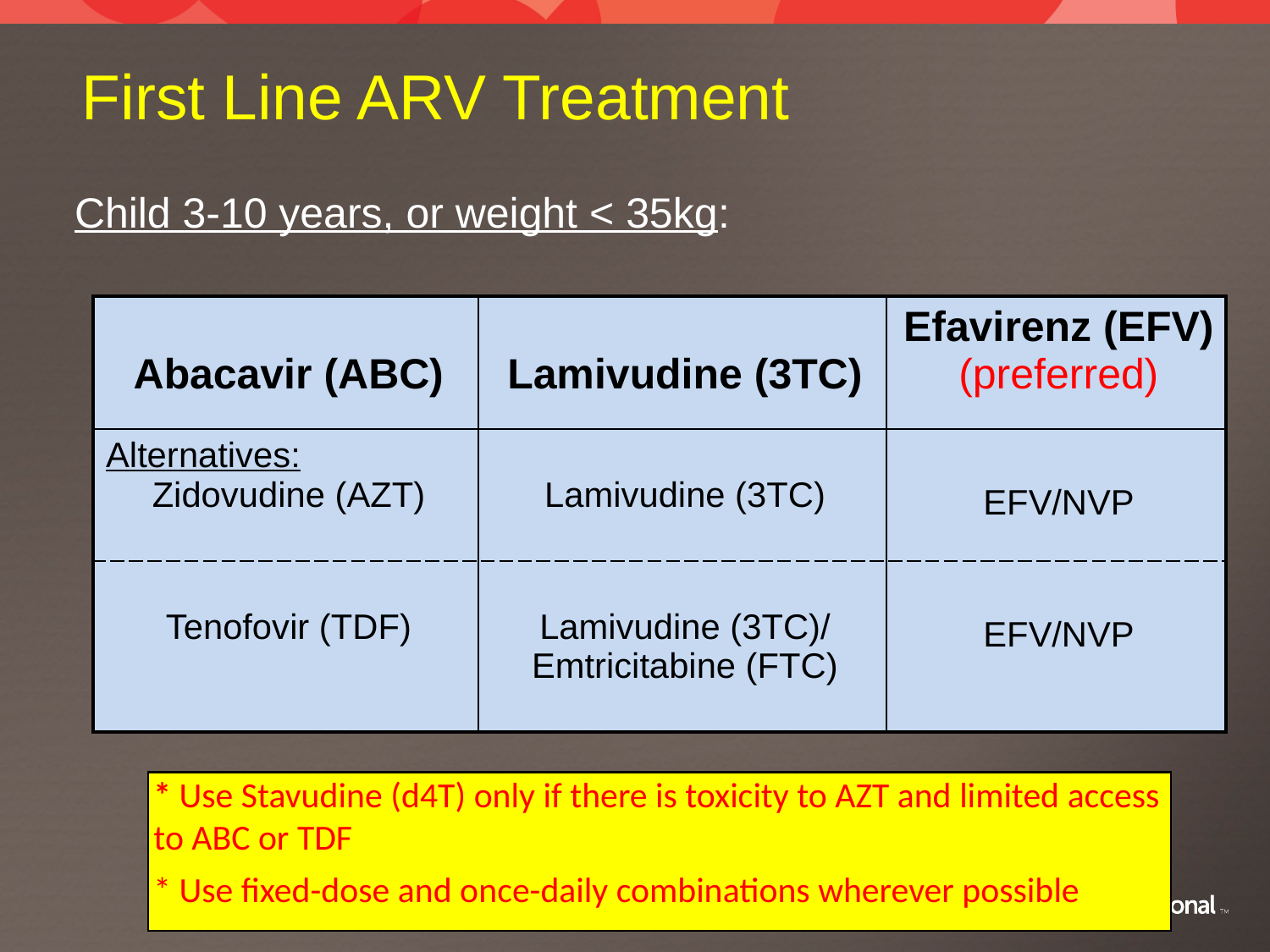

# First Line ARV Treatment
Child 3-10 years, or weight < 35kg:
| Abacavir (ABC) | Lamivudine (3TC) | Efavirenz (EFV) (preferred) |
| --- | --- | --- |
| Alternatives: Zidovudine (AZT) | Lamivudine (3TC) | EFV/NVP |
| Tenofovir (TDF) | Lamivudine (3TC)/ Emtricitabine (FTC) | EFV/NVP |
* Use Stavudine (d4T) only if there is toxicity to AZT and limited access to ABC or TDF
* Use fixed-dose and once-daily combinations wherever possible